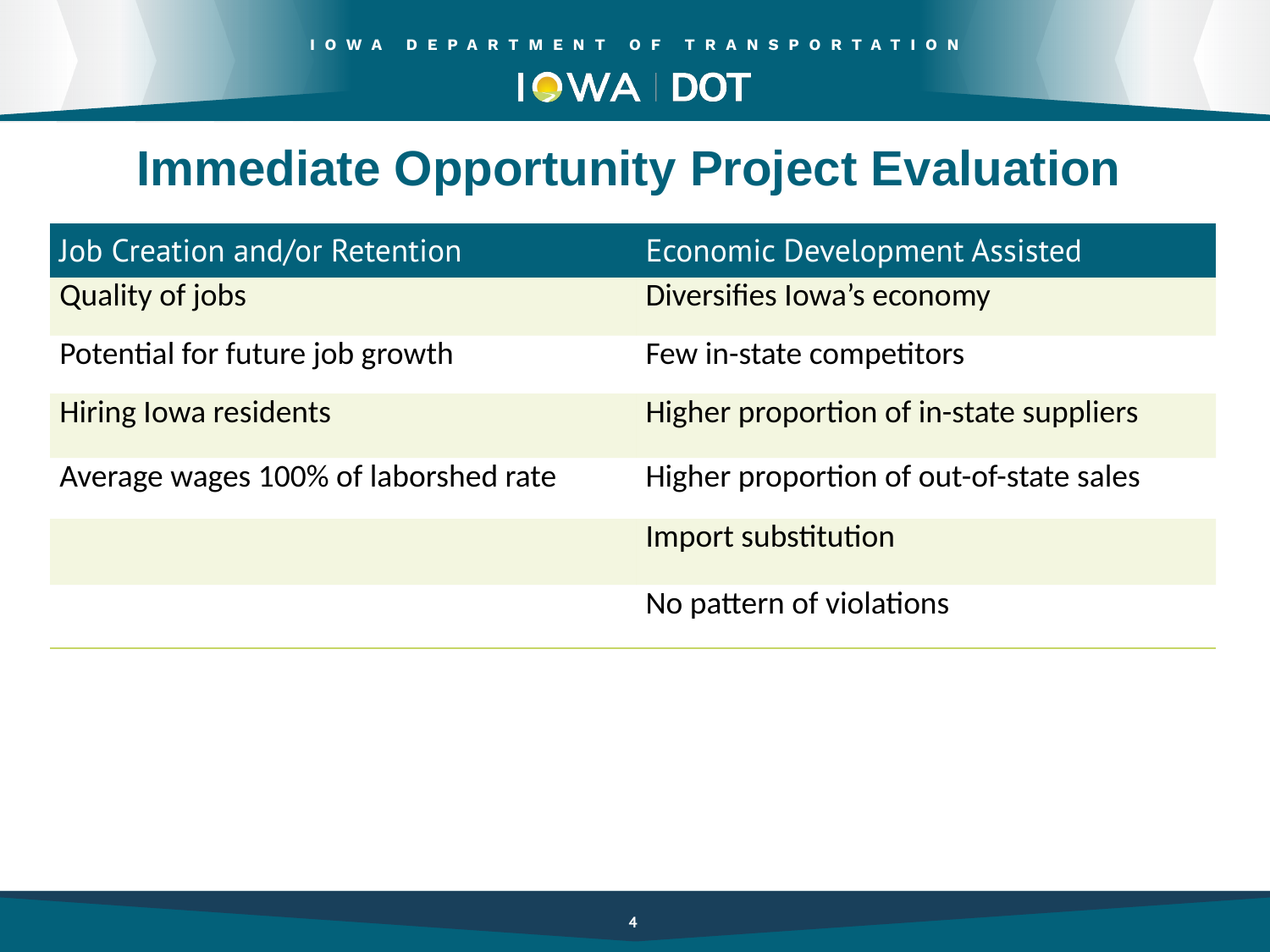

Immediate Opportunity Project Evaluation
| Job Creation and/or Retention | Economic Development Assisted |
| --- | --- |
| Quality of jobs | Diversifies Iowa’s economy |
| Potential for future job growth | Few in-state competitors |
| Hiring Iowa residents | Higher proportion of in-state suppliers |
| Average wages 100% of laborshed rate | Higher proportion of out-of-state sales |
|  | Import substitution |
|  | No pattern of violations |
4
4